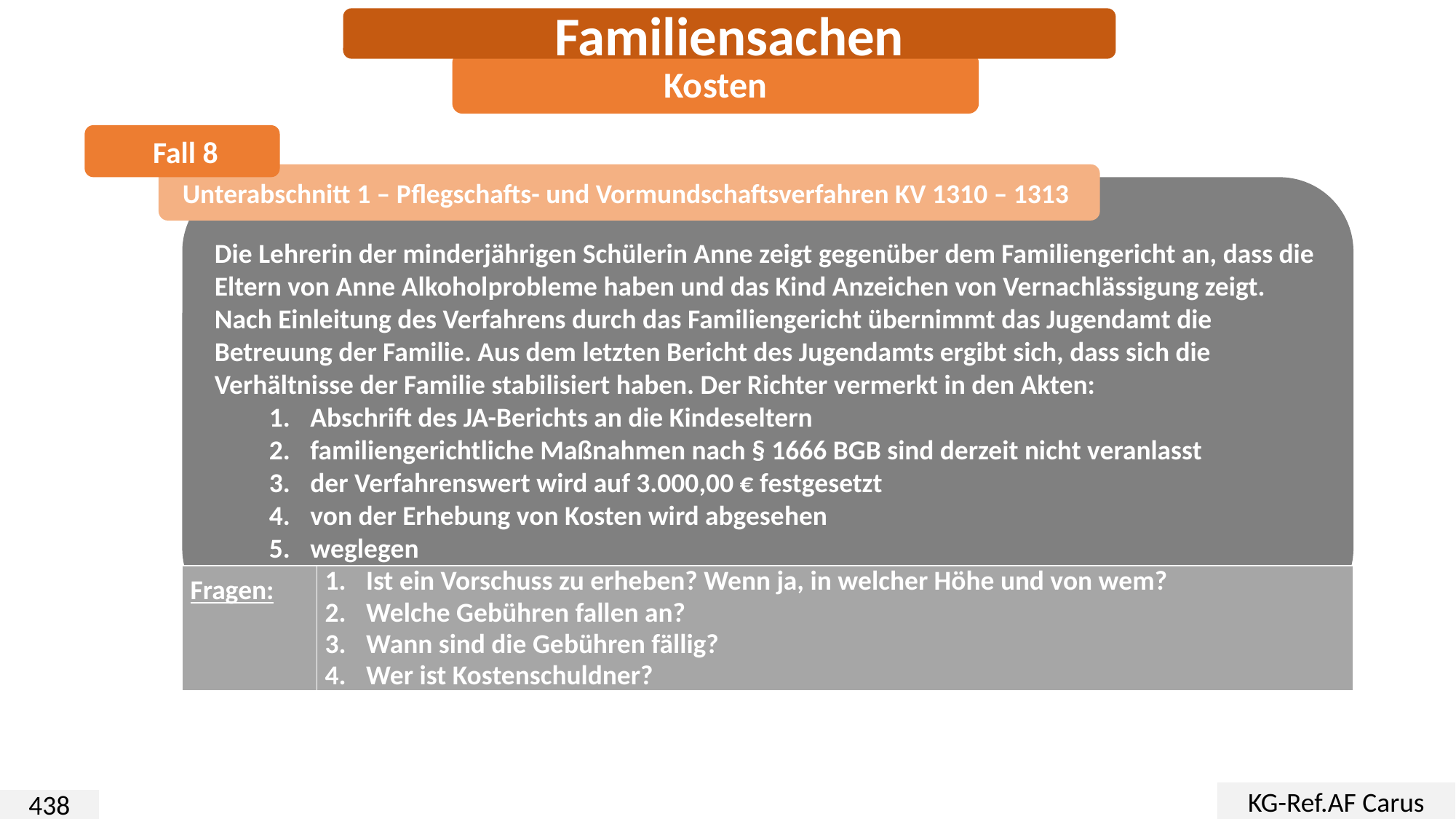

Familiensachen
Kosten
 Fall 8
Unterabschnitt 1 – Pflegschafts- und Vormundschaftsverfahren KV 1310 – 1313
Die Lehrerin der minderjährigen Schülerin Anne zeigt gegenüber dem Familiengericht an, dass die Eltern von Anne Alkoholprobleme haben und das Kind Anzeichen von Vernachlässigung zeigt. Nach Einleitung des Verfahrens durch das Familiengericht übernimmt das Jugendamt die Betreuung der Familie. Aus dem letzten Bericht des Jugendamts ergibt sich, dass sich die Verhältnisse der Familie stabilisiert haben. Der Richter vermerkt in den Akten:
Abschrift des JA-Berichts an die Kindeseltern
familiengerichtliche Maßnahmen nach § 1666 BGB sind derzeit nicht veranlasst
der Verfahrenswert wird auf 3.000,00 € festgesetzt
von der Erhebung von Kosten wird abgesehen
weglegen
| Fragen: | Ist ein Vorschuss zu erheben? Wenn ja, in welcher Höhe und von wem? Welche Gebühren fallen an? Wann sind die Gebühren fällig? Wer ist Kostenschuldner? |
| --- | --- |
KG-Ref.AF Carus
438